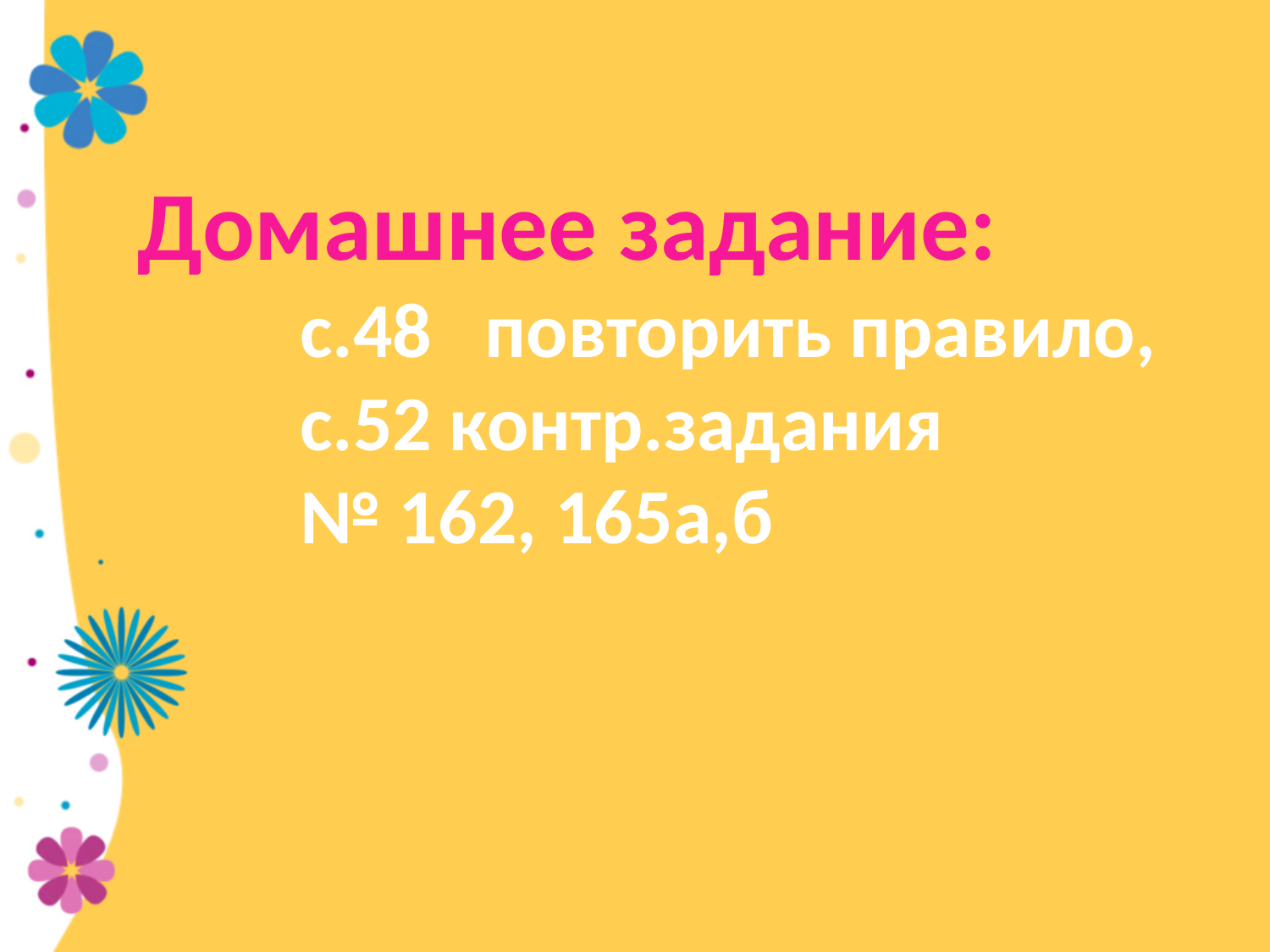

# Домашнее задание: с.48   повторить правило, с.52 контр.задания № 162, 165а,б